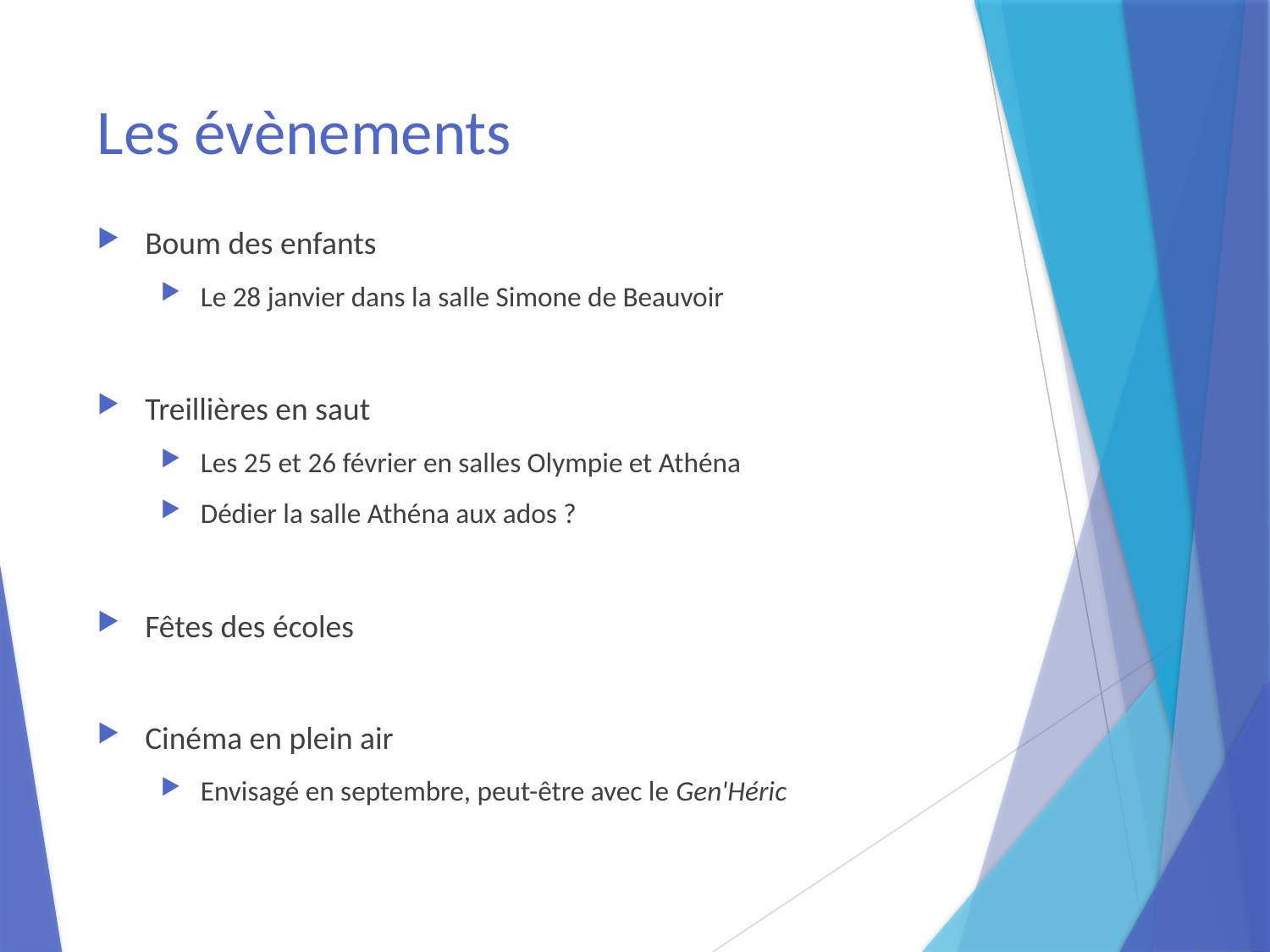

# Les évènements
Boum des enfants
Le 28 janvier dans la salle Simone de Beauvoir

Treillières en saut
Les 25 et 26 février en salles Olympie et Athéna
Dédier la salle Athéna aux ados ?

Fêtes des écoles

Cinéma en plein air
Envisagé en septembre, peut-être avec le Gen'Héric